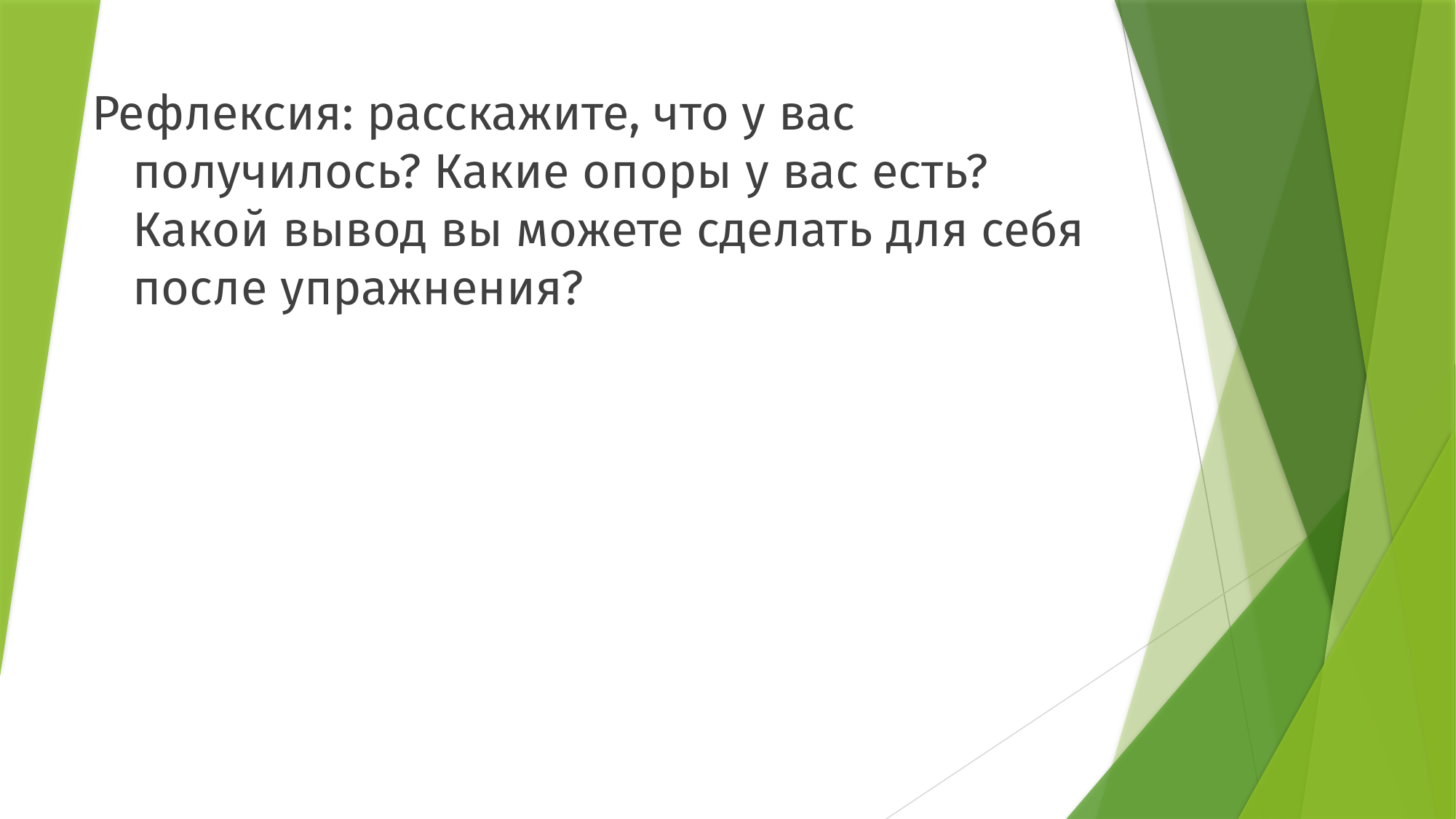

Рефлексия: расскажите, что у вас получилось? Какие опоры у вас есть? Какой вывод вы можете сделать для себя после упражнения?